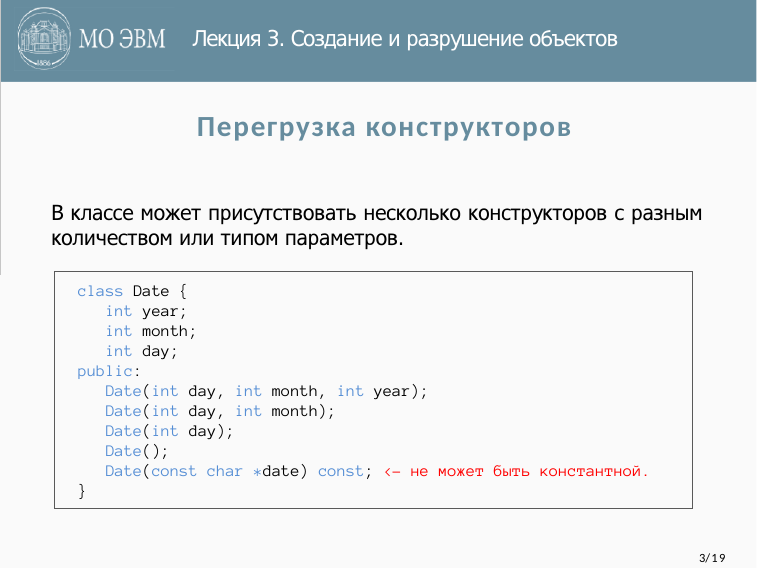

Лекция 3. Создание и разрушение объектов
# Перегрузка конструкторов
В классе может присутствовать несколько конструкторов с разным количеством или типом параметров.
class Date {
   int year;
   int month;
   int day;
public:
   Date(int day, int month, int year);
   Date(int day, int month);
   Date(int day);
   Date();
   Date(const char *date) const; <- не может быть константной.
}
3/19